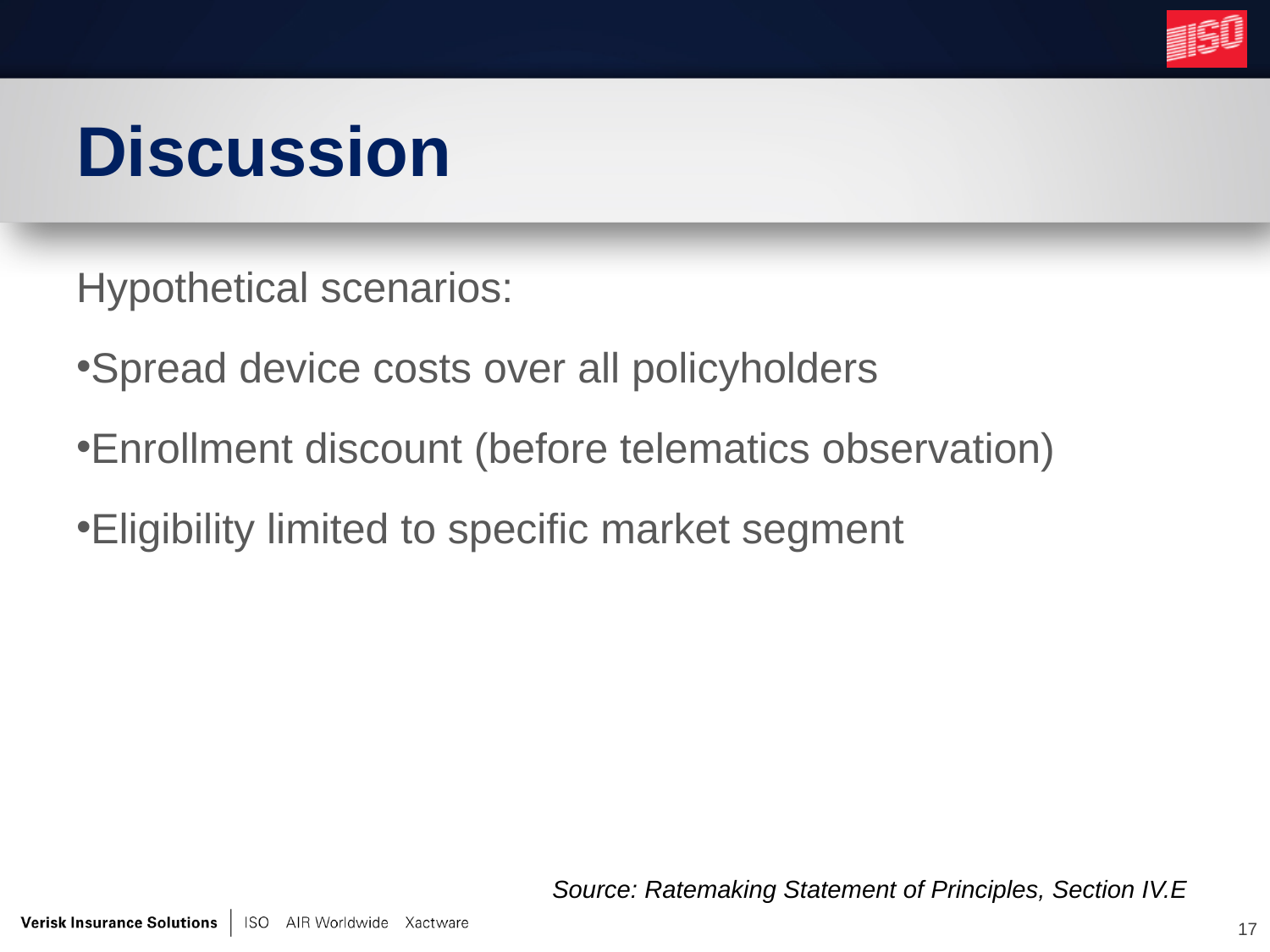

# Discussion
Hypothetical scenarios:
Spread device costs over all policyholders
Enrollment discount (before telematics observation)
Eligibility limited to specific market segment

Source: Ratemaking Statement of Principles, Section IV.E
17